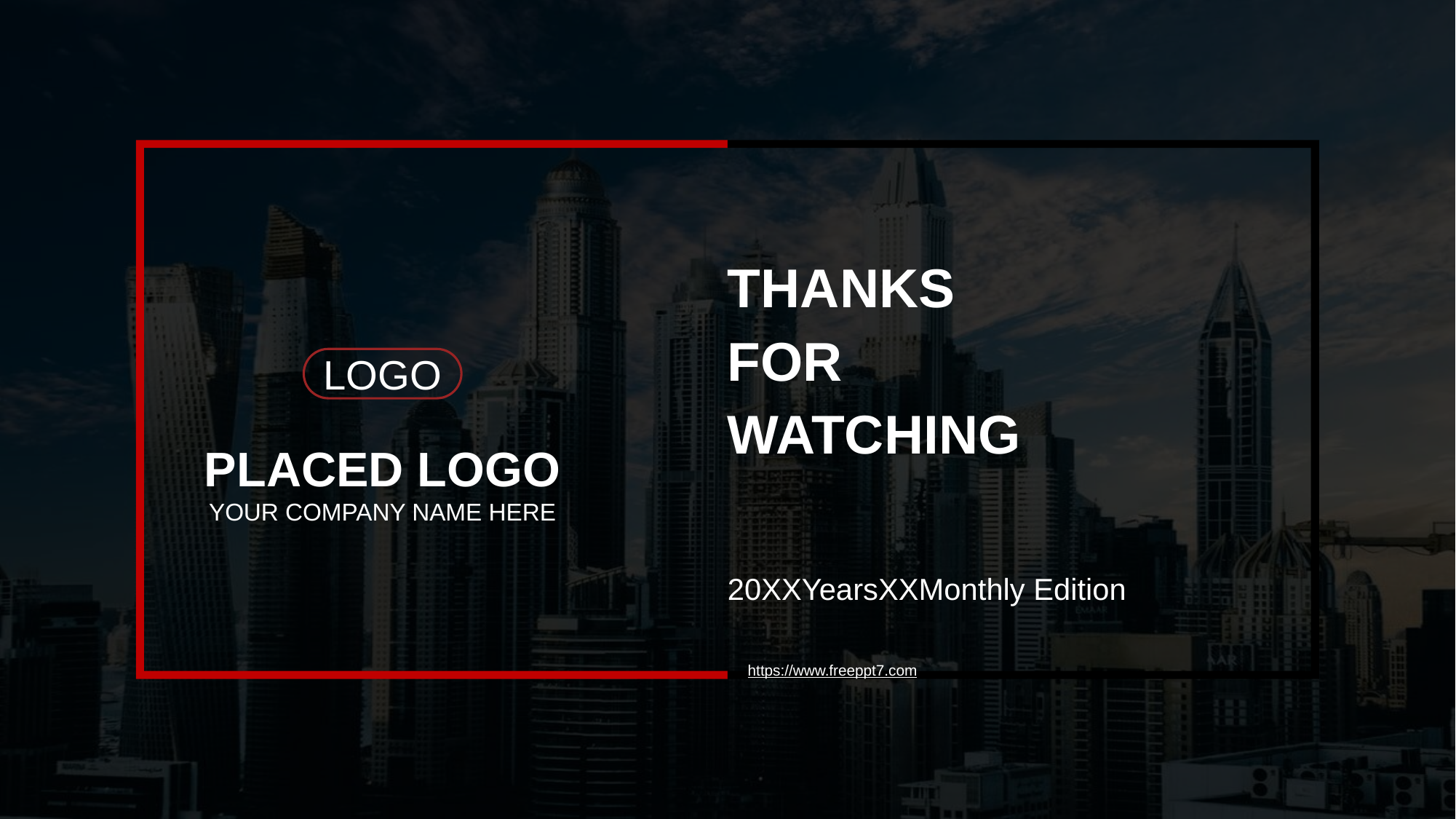

THANKS
FOR
LOGO
WATCHING
PLACED LOGO
YOUR COMPANY NAME HERE
20XXYearsXXMonthly Edition
https://www.freeppt7.com